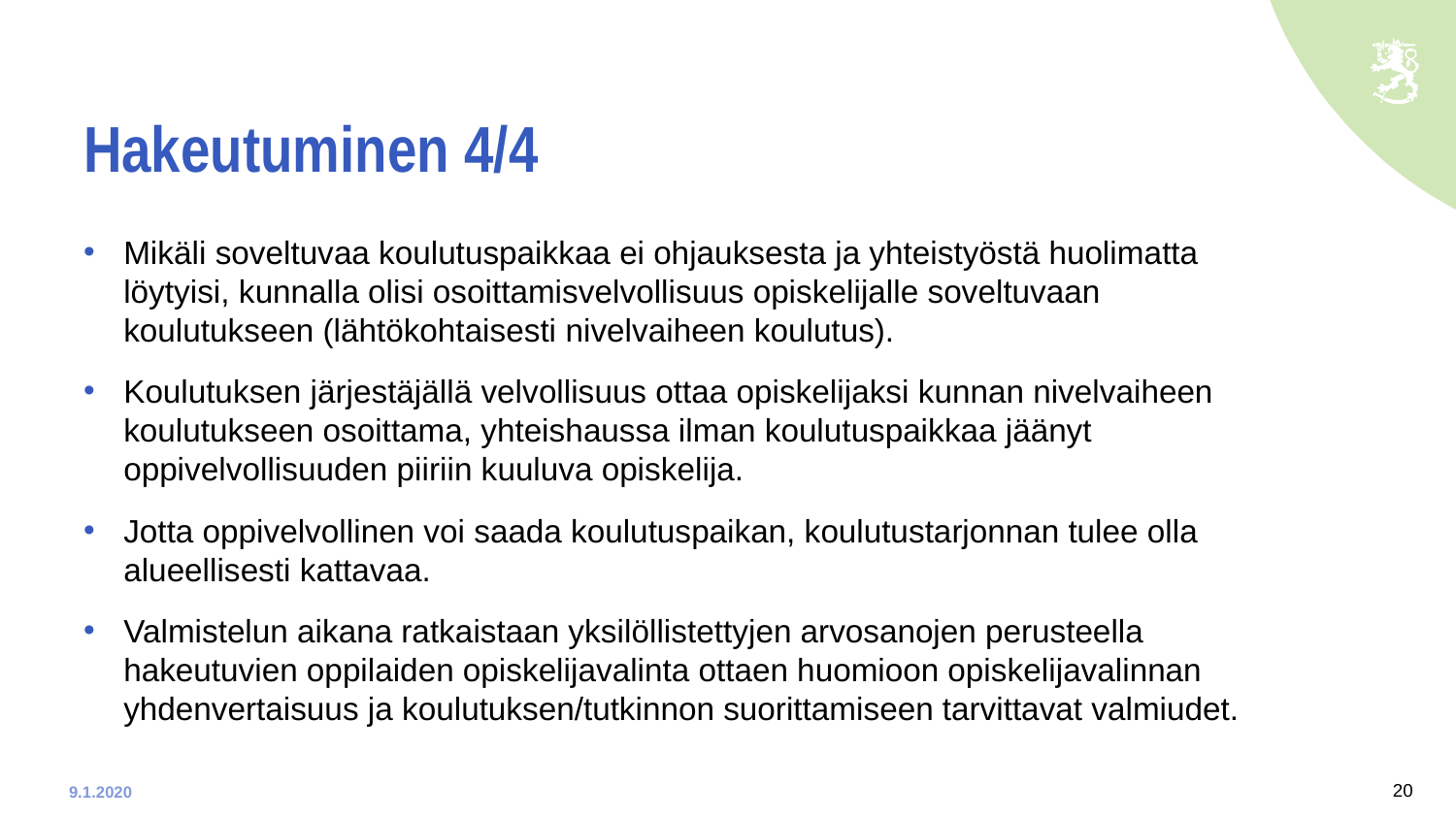

# Hakeutuminen 4/4
Mikäli soveltuvaa koulutuspaikkaa ei ohjauksesta ja yhteistyöstä huolimatta löytyisi, kunnalla olisi osoittamisvelvollisuus opiskelijalle soveltuvaan koulutukseen (lähtökohtaisesti nivelvaiheen koulutus).
Koulutuksen järjestäjällä velvollisuus ottaa opiskelijaksi kunnan nivelvaiheen koulutukseen osoittama, yhteishaussa ilman koulutuspaikkaa jäänyt oppivelvollisuuden piiriin kuuluva opiskelija.
Jotta oppivelvollinen voi saada koulutuspaikan, koulutustarjonnan tulee olla alueellisesti kattavaa.
Valmistelun aikana ratkaistaan yksilöllistettyjen arvosanojen perusteella hakeutuvien oppilaiden opiskelijavalinta ottaen huomioon opiskelijavalinnan yhdenvertaisuus ja koulutuksen/tutkinnon suorittamiseen tarvittavat valmiudet.
20
9.1.2020